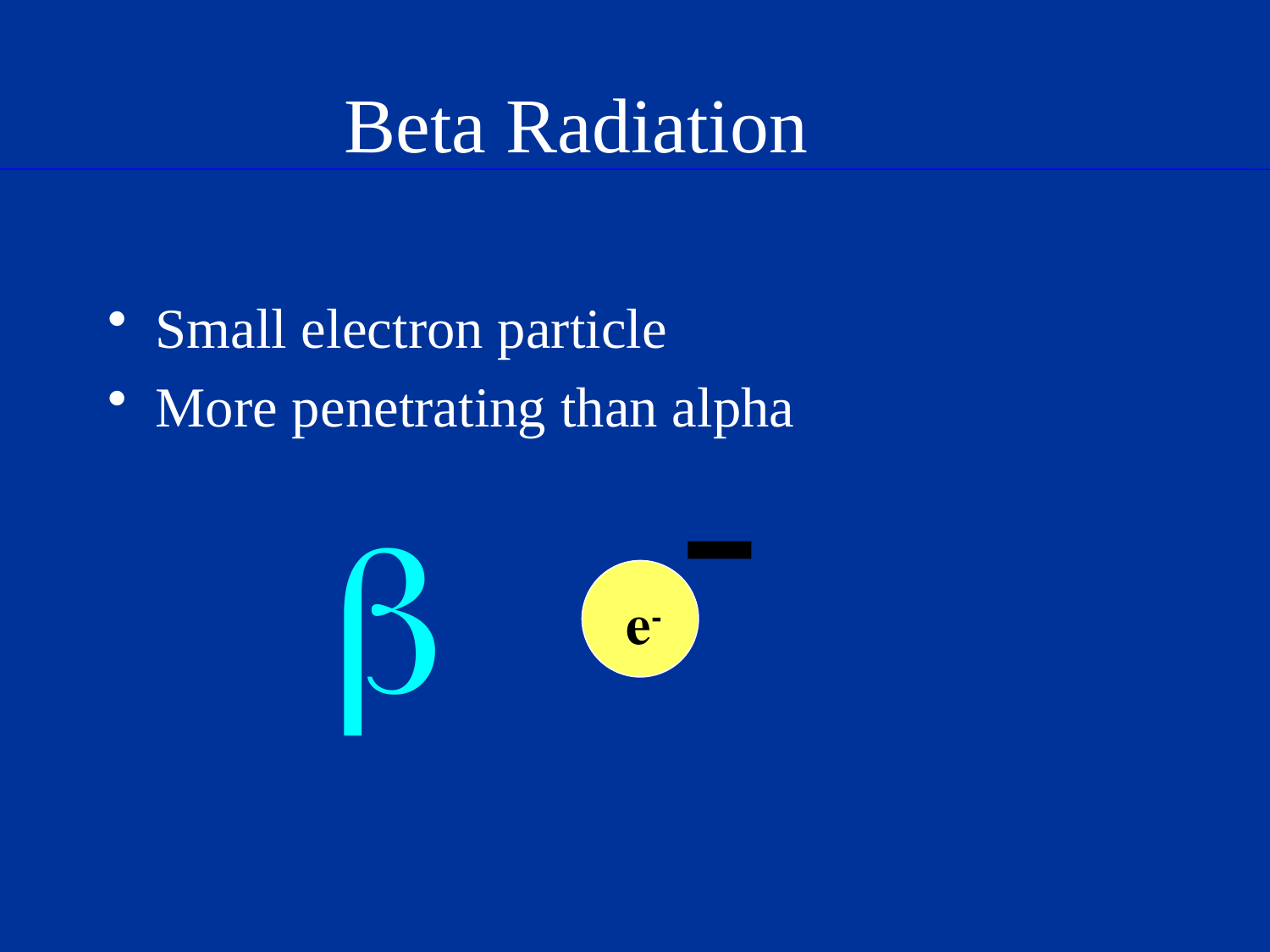

# Beta Radiation

Small electron particle
More penetrating than alpha

β

 e-